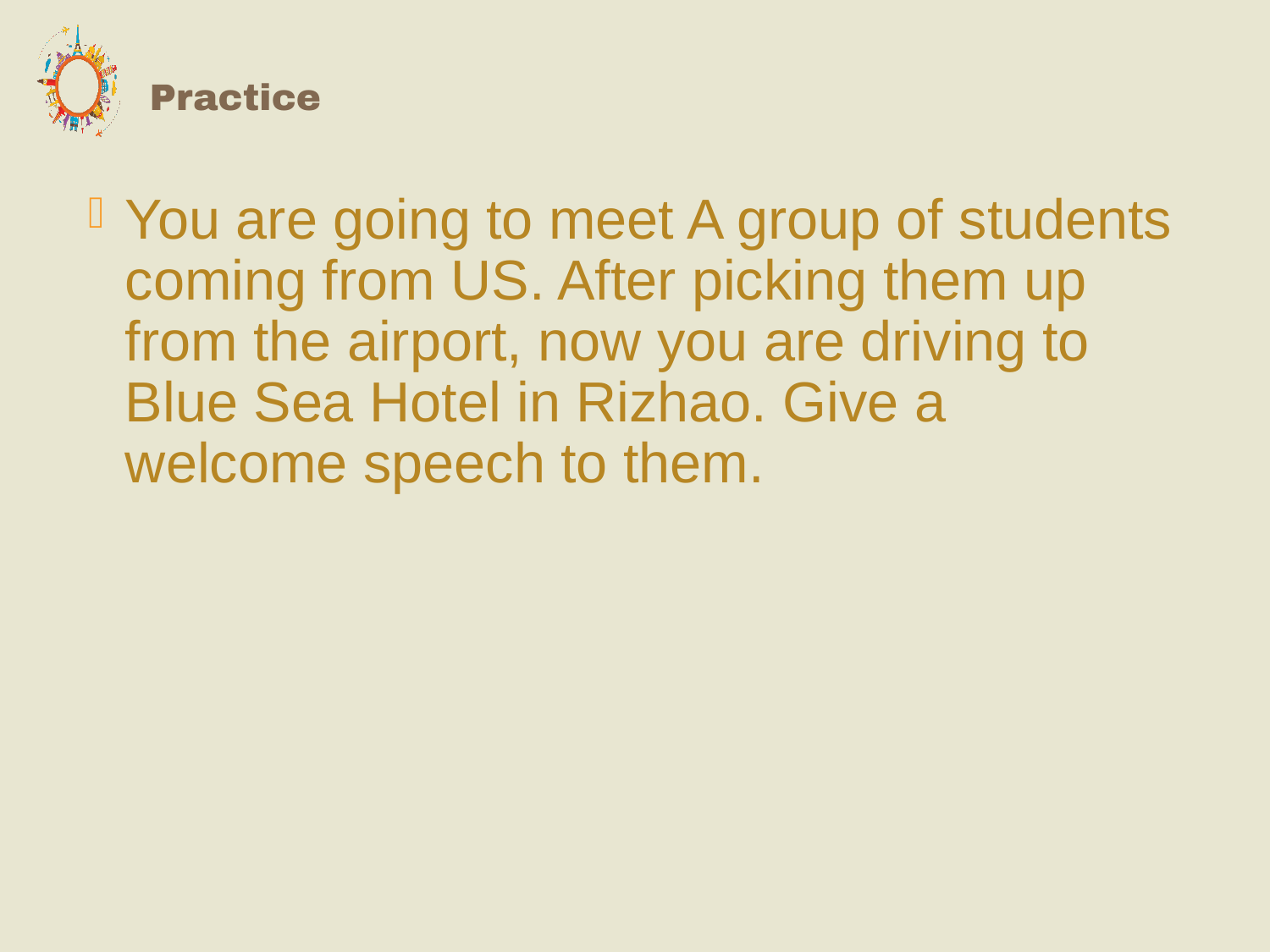

# Practice
You are going to meet A group of students coming from US. After picking them up from the airport, now you are driving to Blue Sea Hotel in Rizhao. Give a welcome speech to them.